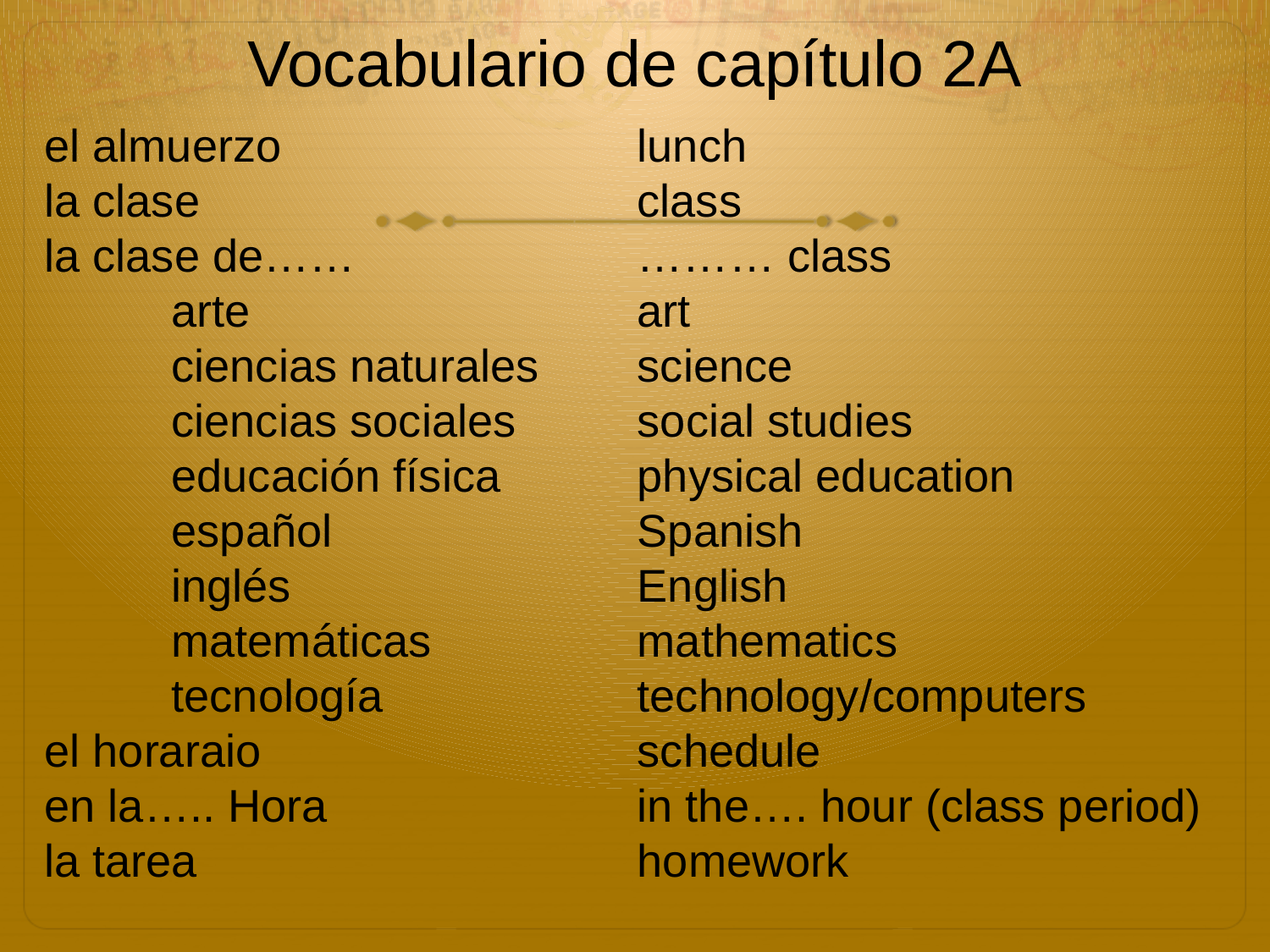

# Vocabulario de capítulo 2A
el almuerzo
la clase
la clase de……
	arte
	ciencias naturales
	ciencias sociales
	educación física
	español
	inglés
 	matemáticas
	tecnología
el horaraio
en la….. Hora
la tarea

lunch
class
……… class
art
science
social studies
physical education
Spanish
English
mathematics
technology/computers
schedule
in the…. hour (class period)
homework